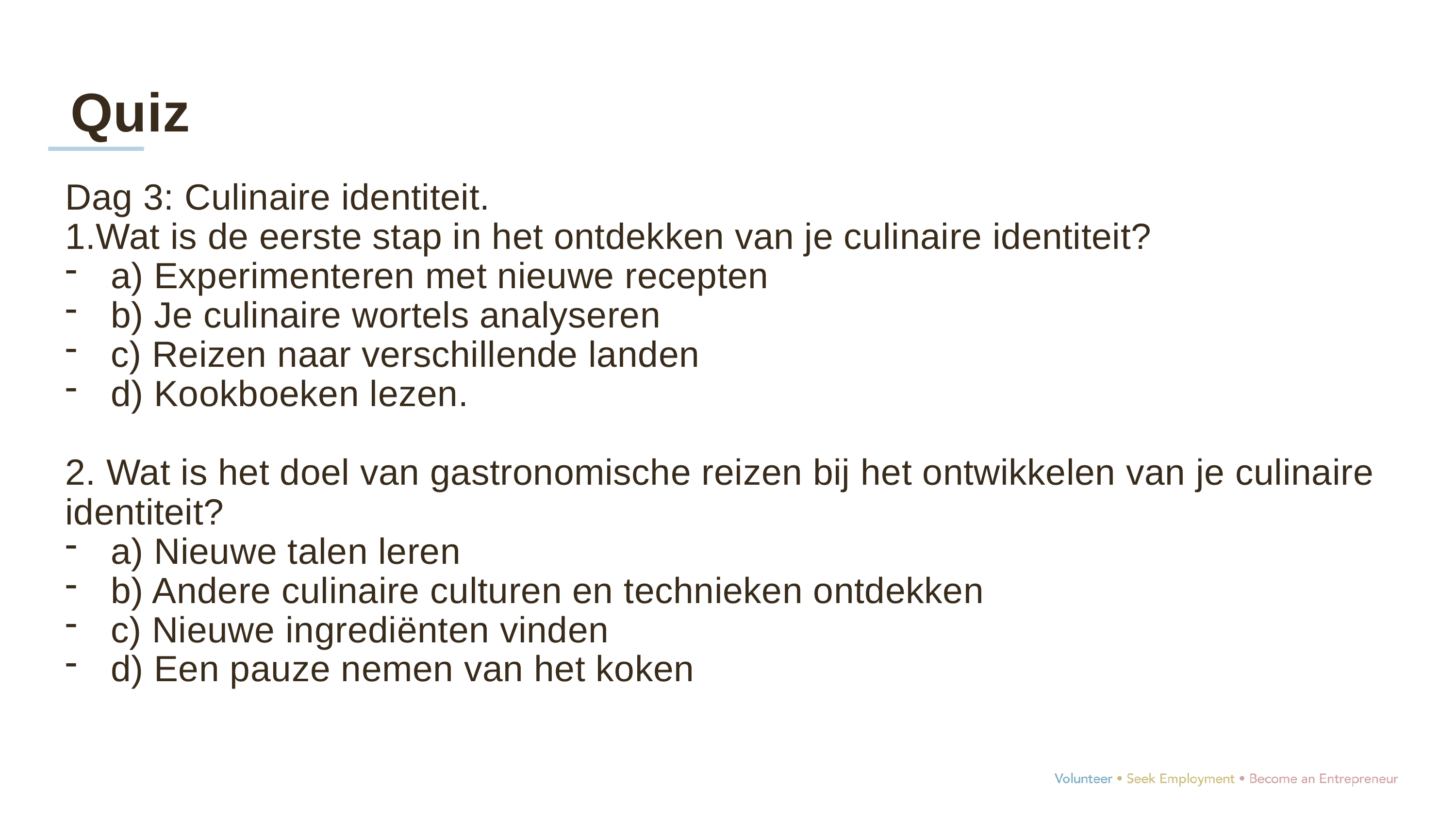

Quiz

Dag 3: Culinaire identiteit.
1.Wat is de eerste stap in het ontdekken van je culinaire identiteit?
a) Experimenteren met nieuwe recepten
b) Je culinaire wortels analyseren
c) Reizen naar verschillende landen
d) Kookboeken lezen.

2. Wat is het doel van gastronomische reizen bij het ontwikkelen van je culinaire identiteit?
a) Nieuwe talen leren
b) Andere culinaire culturen en technieken ontdekken
c) Nieuwe ingrediënten vinden
d) Een pauze nemen van het koken